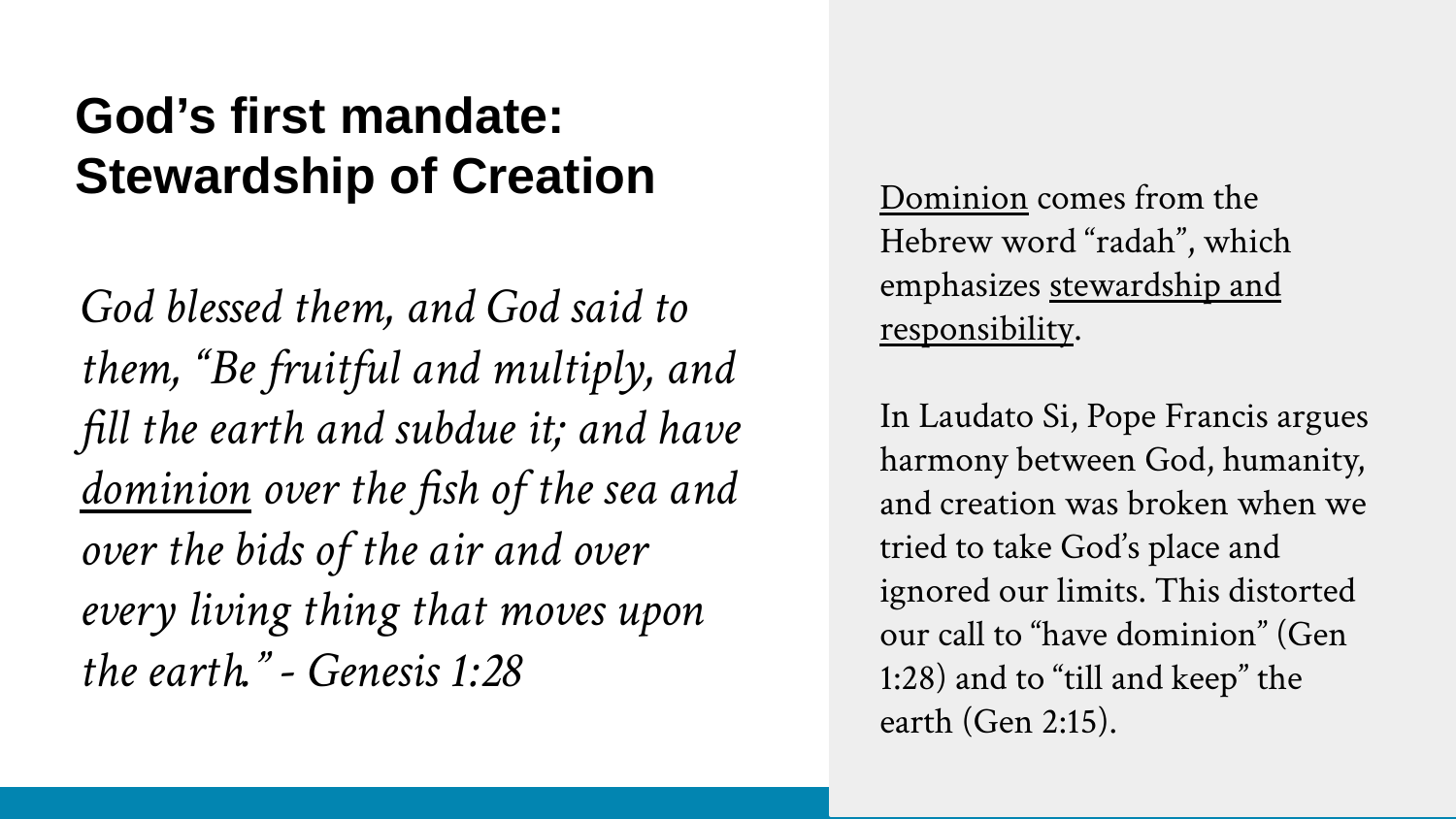

God’s first mandate: Stewardship of Creation
Dominion comes from the Hebrew word “radah”, which emphasizes stewardship and responsibility.

In Laudato Si, Pope Francis argues harmony between God, humanity, and creation was broken when we tried to take God’s place and ignored our limits. This distorted our call to “have dominion” (Gen 1:28) and to “till and keep” the earth (Gen 2:15).
# God blessed them, and God said to them, “Be fruitful and multiply, and fill the earth and subdue it; and have dominion over the fish of the sea and over the bids of the air and over every living thing that moves upon the earth.” - Genesis 1:28